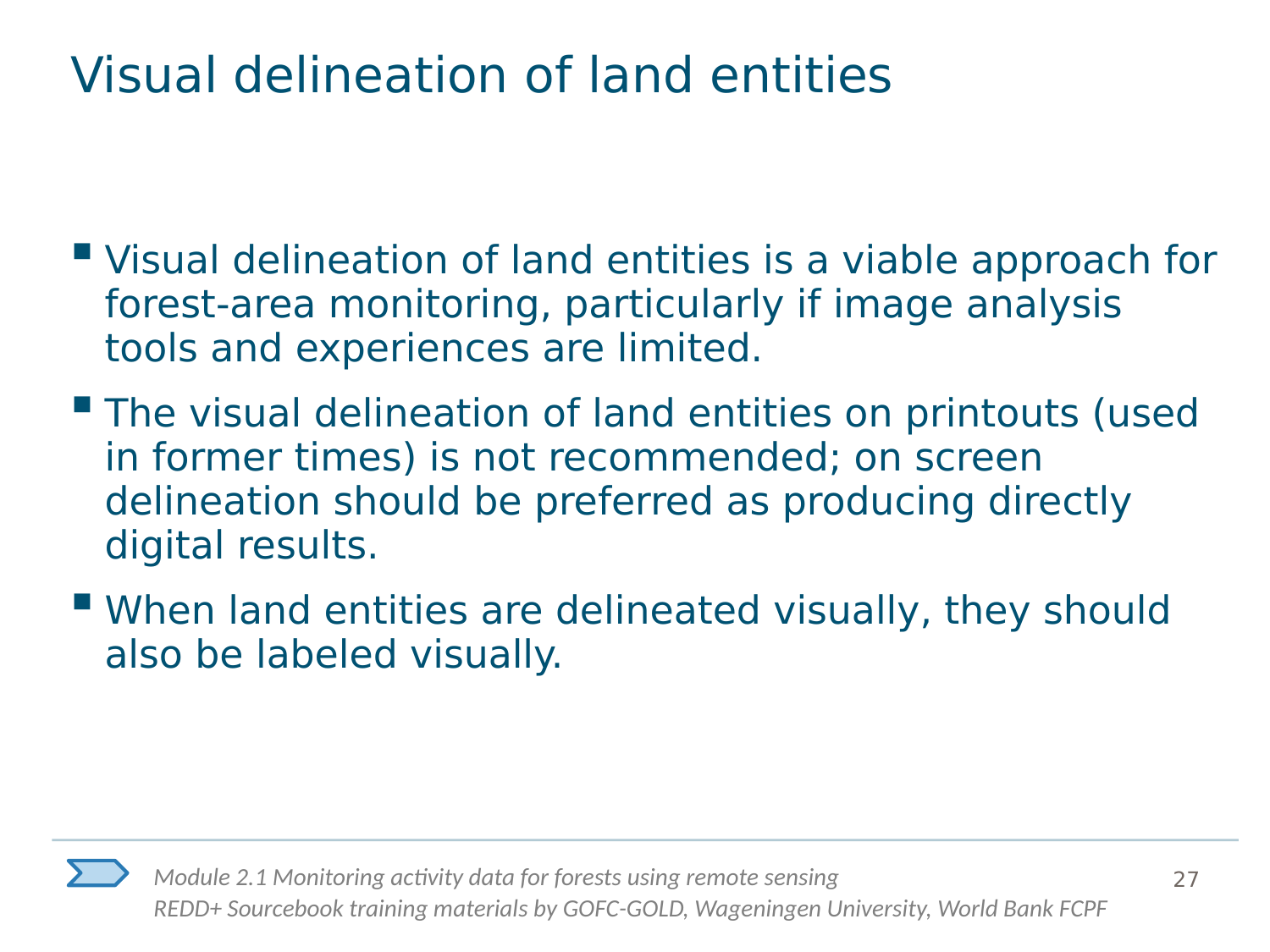

# Visual delineation of land entities
Visual delineation of land entities is a viable approach for forest-area monitoring, particularly if image analysis tools and experiences are limited.
The visual delineation of land entities on printouts (used in former times) is not recommended; on screen delineation should be preferred as producing directly digital results.
When land entities are delineated visually, they should also be labeled visually.